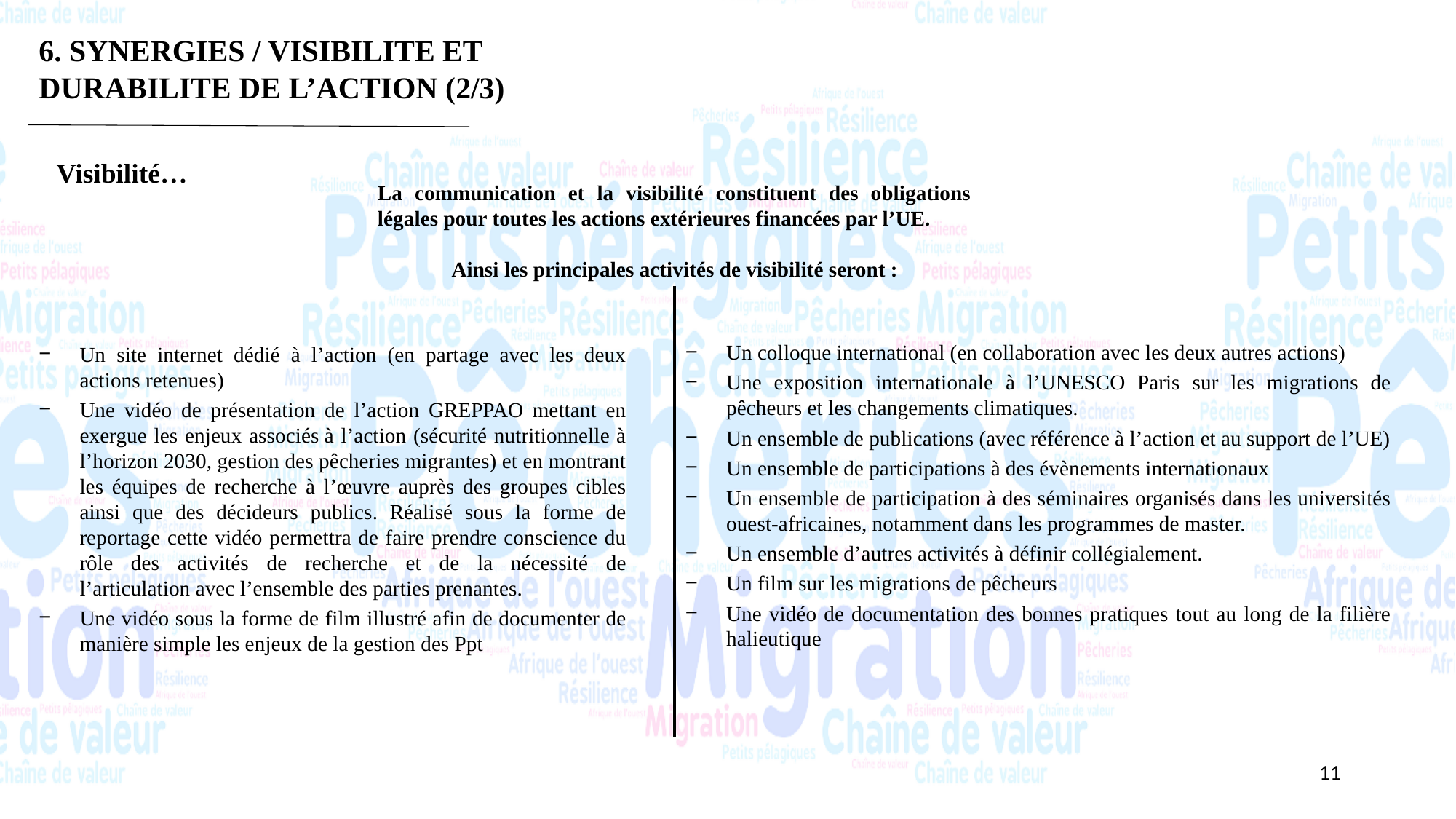

6. SYNERGIES / VISIBILITE ET DURABILITE DE L’ACTION (2/3)
Visibilité…
La communication et la visibilité constituent des obligations légales pour toutes les actions extérieures financées par l’UE.

              Ainsi les principales activités de visibilité seront :
Un colloque international (en collaboration avec les deux autres actions)
Une exposition internationale à l’UNESCO Paris sur les migrations de pêcheurs et les changements climatiques.
Un ensemble de publications (avec référence à l’action et au support de l’UE)
Un ensemble de participations à des évènements internationaux
Un ensemble de participation à des séminaires organisés dans les universités ouest-africaines, notamment dans les programmes de master.
Un ensemble d’autres activités à définir collégialement.
Un film sur les migrations de pêcheurs
Une vidéo de documentation des bonnes pratiques tout au long de la filière halieutique

Un site internet dédié à l’action (en partage avec les deux actions retenues)
Une vidéo de présentation de l’action GREPPAO mettant en exergue les enjeux associés à l’action (sécurité nutritionnelle à l’horizon 2030, gestion des pêcheries migrantes) et en montrant les équipes de recherche à l’œuvre auprès des groupes cibles ainsi que des décideurs publics. Réalisé sous la forme de reportage cette vidéo permettra de faire prendre conscience du rôle des activités de recherche et de la nécessité de l’articulation avec l’ensemble des parties prenantes.
Une vidéo sous la forme de film illustré afin de documenter de manière simple les enjeux de la gestion des Ppt
11